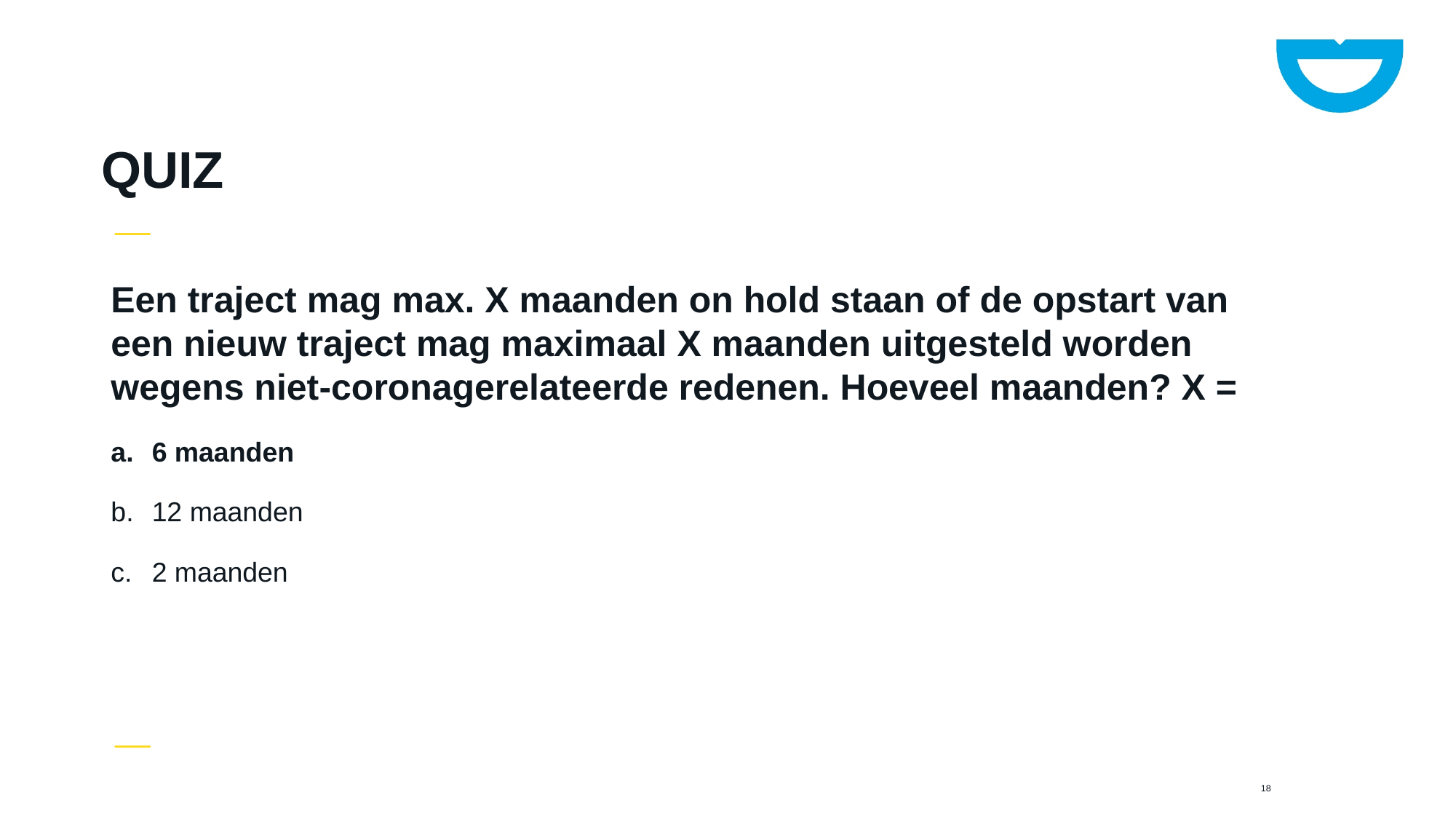

# Quiz
Een traject mag max. X maanden on hold staan of de opstart van een nieuw traject mag maximaal X maanden uitgesteld worden wegens niet-coronagerelateerde redenen. Hoeveel maanden? X =
6 maanden
12 maanden
2 maanden

18